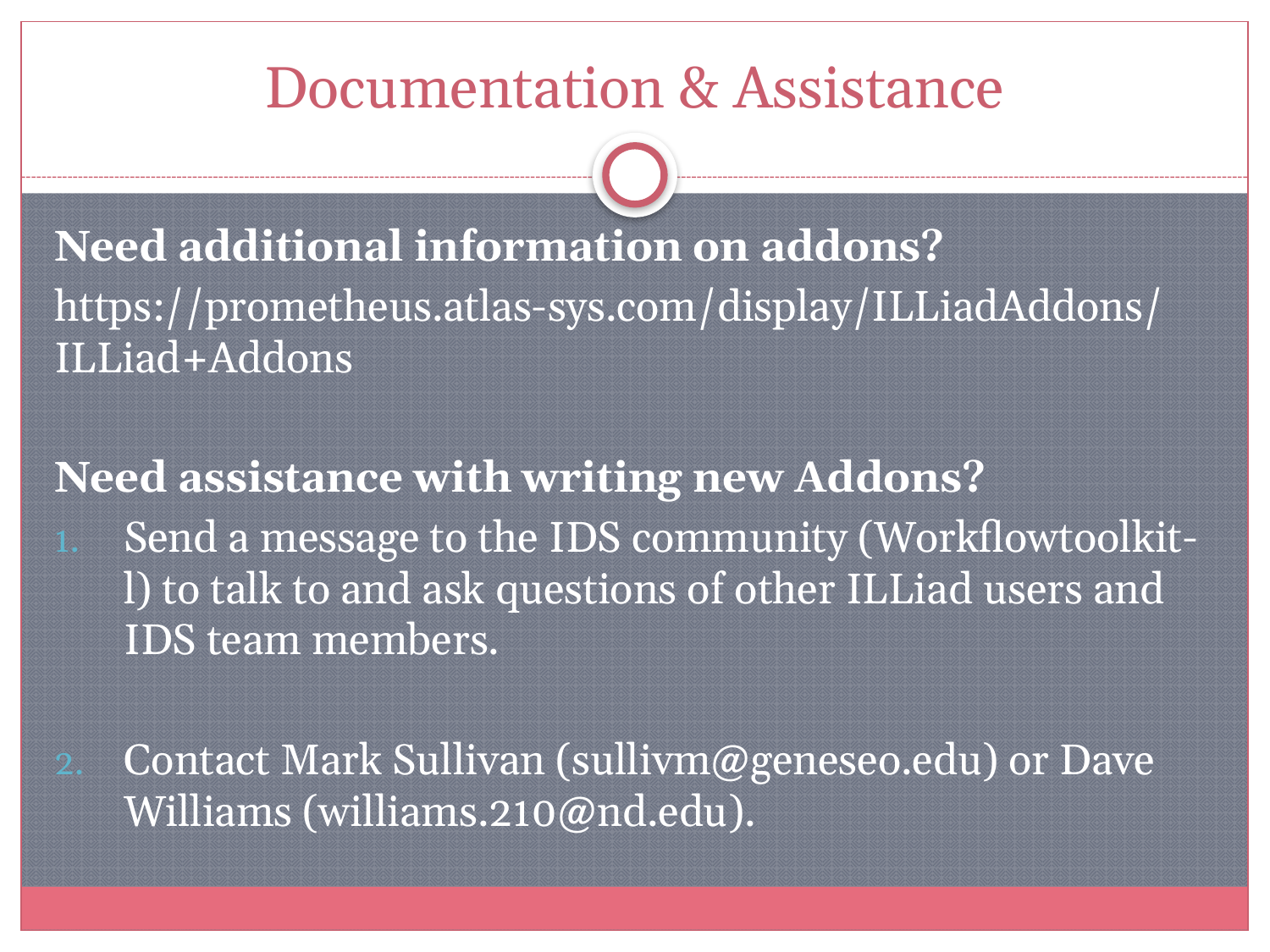

# Documentation & Assistance
Need additional information on addons?
https://prometheus.atlas-sys.com/display/ILLiadAddons/ILLiad+Addons

Need assistance with writing new Addons?
Send a message to the IDS community (Workflowtoolkit-l) to talk to and ask questions of other ILLiad users and IDS team members.

Contact Mark Sullivan (sullivm@geneseo.edu) or Dave Williams (williams.210@nd.edu).